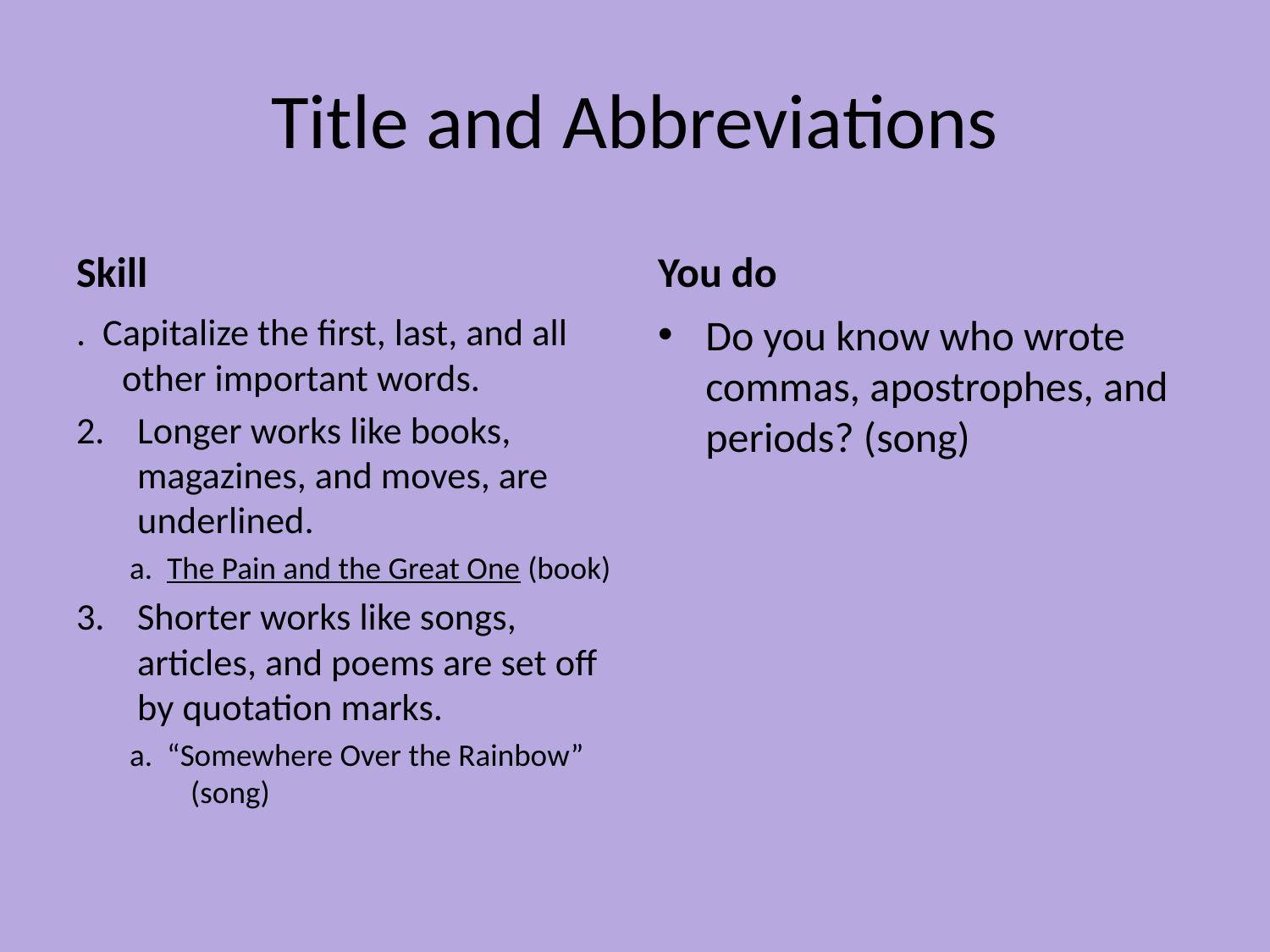

# Title and Abbreviations
Skill
You do
.  Capitalize the first, last, and all other important words.
Longer works like books, magazines, and moves, are underlined.
a.  The Pain and the Great One (book)
Shorter works like songs, articles, and poems are set off by quotation marks.
a.  “Somewhere Over the Rainbow” (song)

Do you know who wrote commas, apostrophes, and periods? (song)